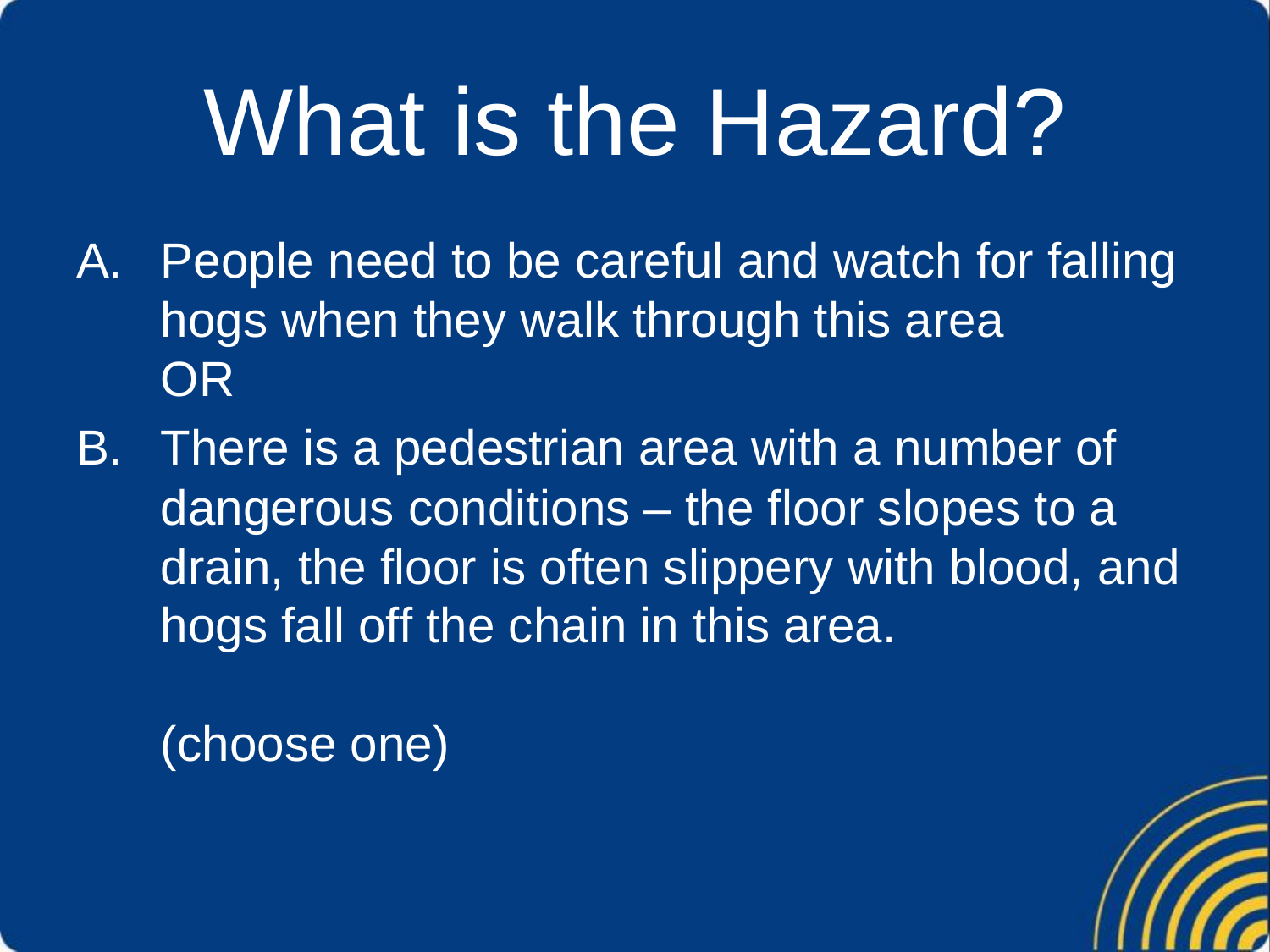

# What is the Hazard?
People need to be careful and watch for falling hogs when they walk through this area
OR
There is a pedestrian area with a number of dangerous conditions – the floor slopes to a drain, the floor is often slippery with blood, and hogs fall off the chain in this area.
(choose one)